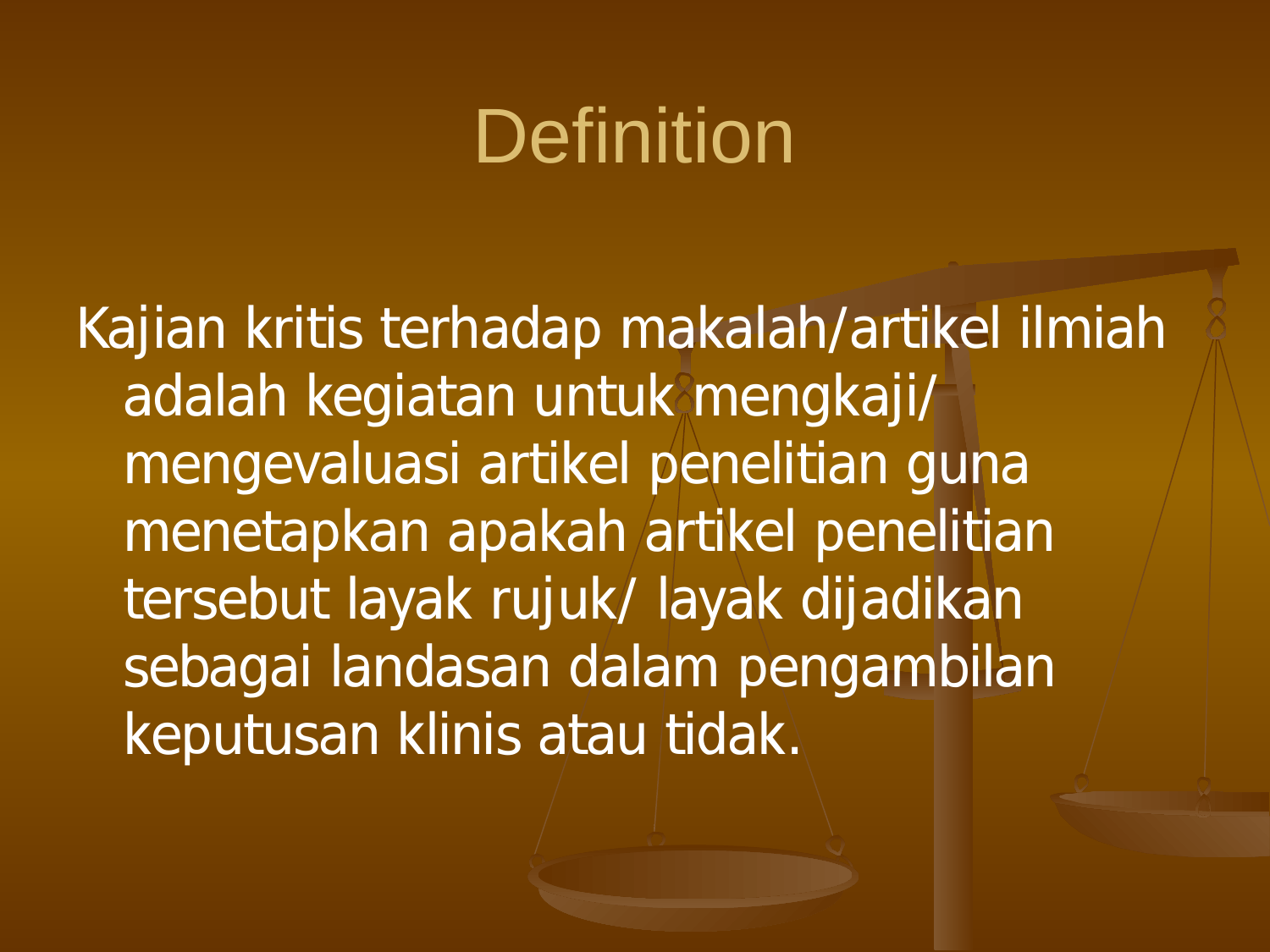

# Definition
Kajian kritis terhadap makalah/artikel ilmiah adalah kegiatan untuk mengkaji/ mengevaluasi artikel penelitian guna menetapkan apakah artikel penelitian tersebut layak rujuk/ layak dijadikan sebagai landasan dalam pengambilan keputusan klinis atau tidak.